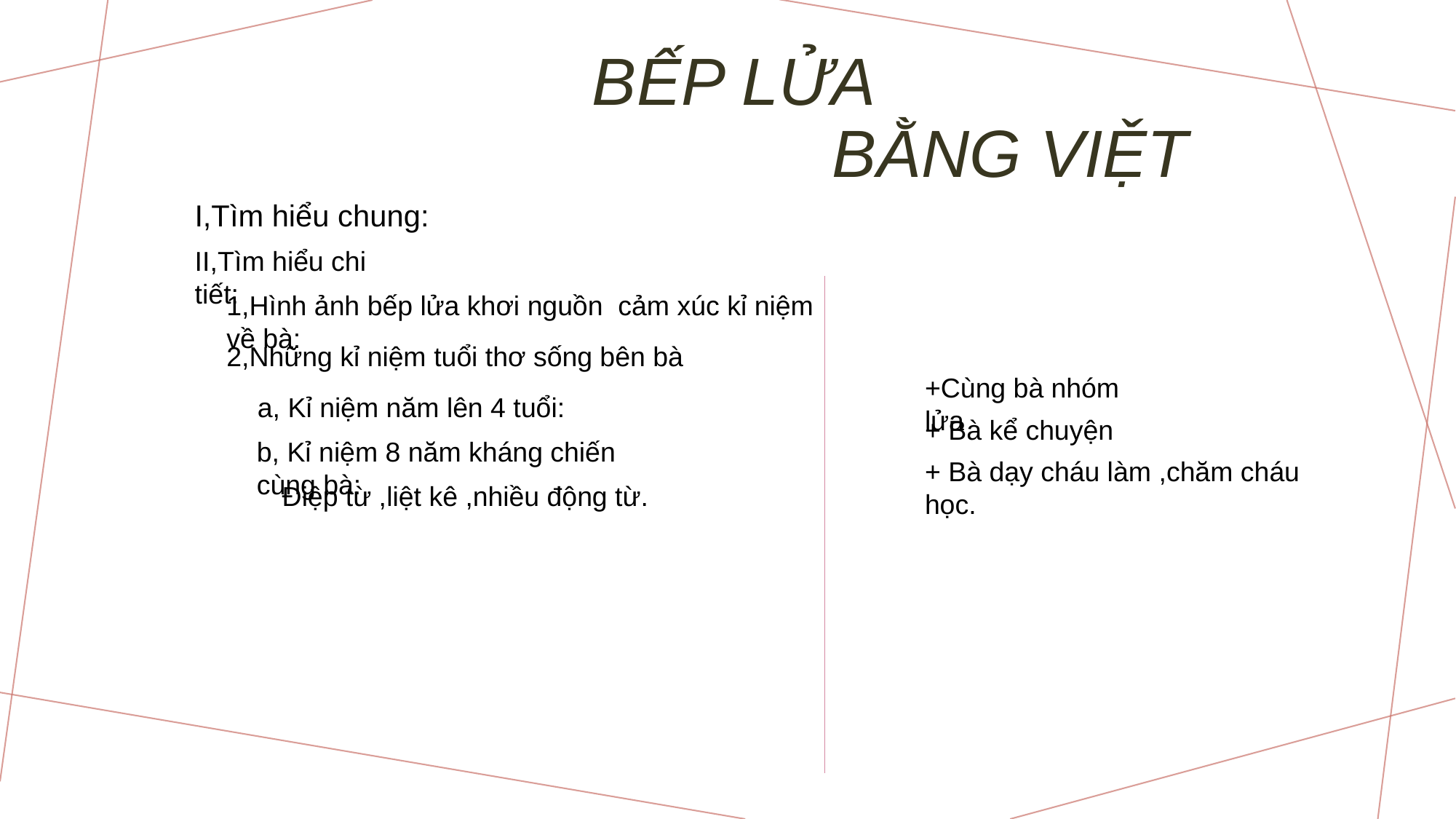

# BẾP LỬA BẰNG VIỆT
I,Tìm hiểu chung:
II,Tìm hiểu chi tiết:
1,Hình ảnh bếp lửa khơi nguồn  cảm xúc kỉ niệm về bà:
2,Những kỉ niệm tuổi thơ sống bên bà
+Cùng bà nhóm lửa
 a, Kỉ niệm năm lên 4 tuổi:
+ Bà kể chuyện
b, Kỉ niệm 8 năm kháng chiến cùng bà:
+ Bà dạy cháu làm ,chăm cháu học.
Điệp từ ,liệt kê ,nhiều động từ.